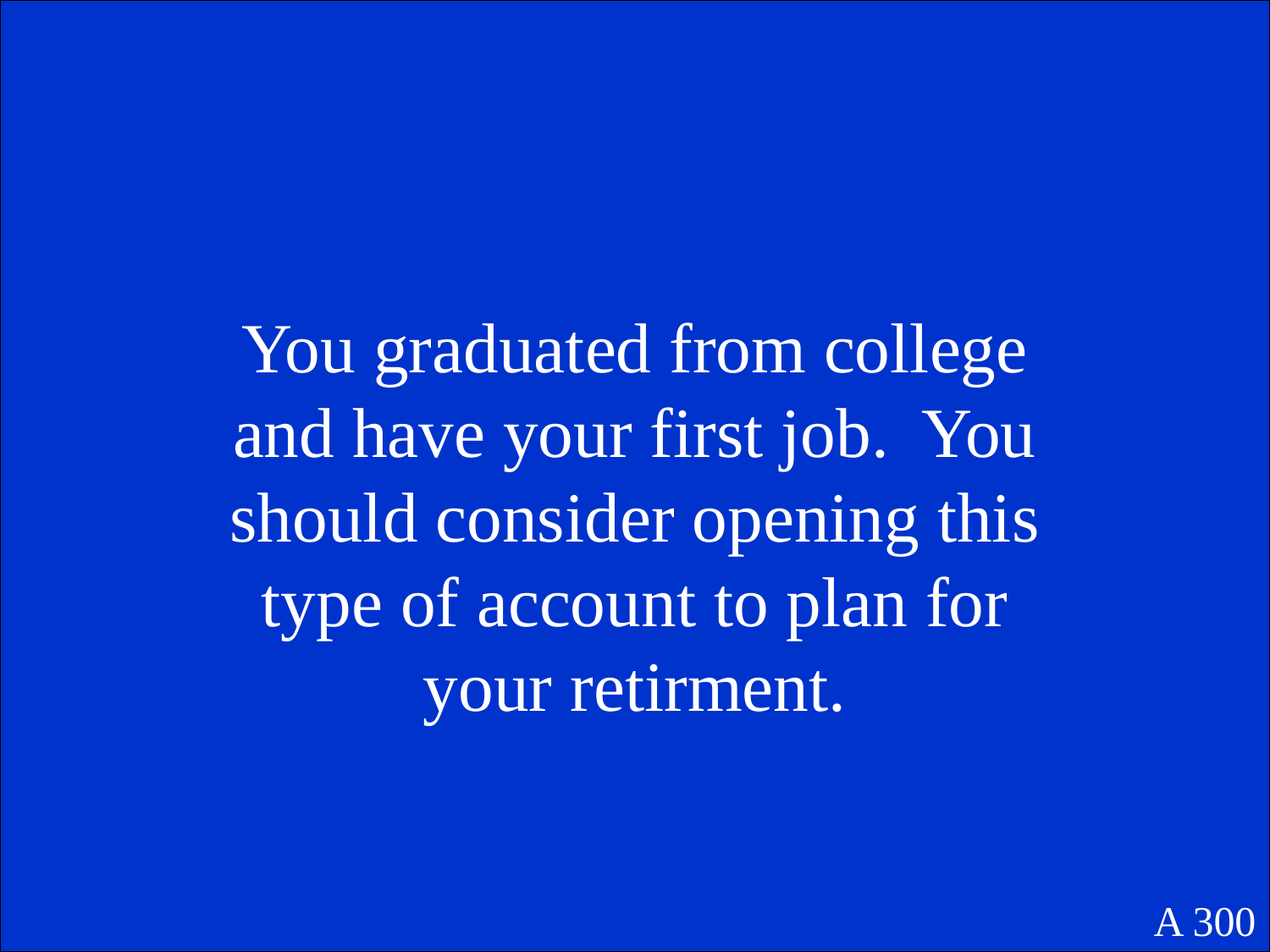

You graduated from college and have your first job.  You should consider opening this type of account to plan for your retirment.
A 300